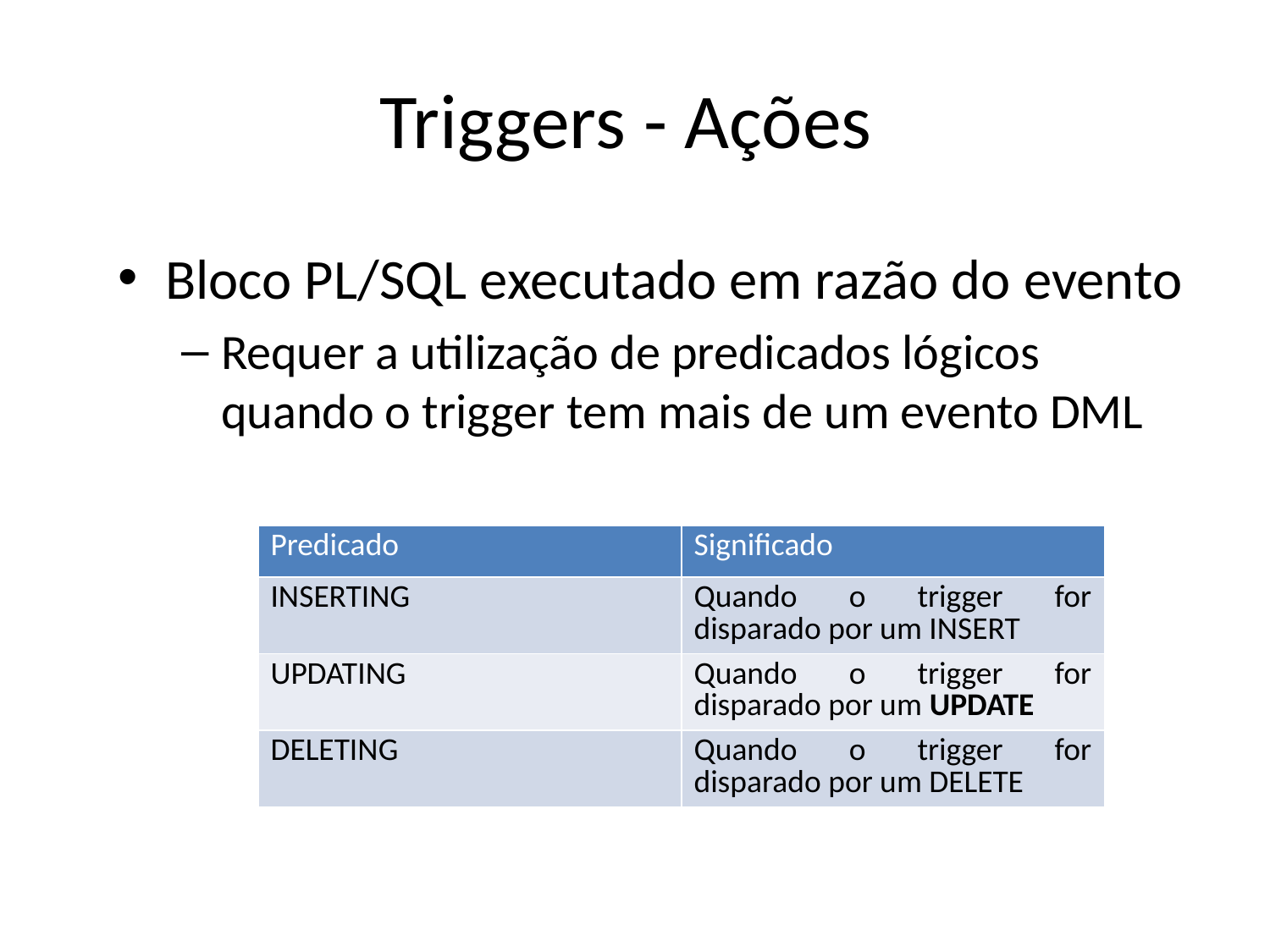

# Triggers - Ações
Bloco PL/SQL executado em razão do evento
Requer a utilização de predicados lógicos quando o trigger tem mais de um evento DML
| Predicado | Significado |
| --- | --- |
| INSERTING | Quando o trigger for disparado por um INSERT |
| UPDATING | Quando o trigger for disparado por um UPDATE |
| DELETING | Quando o trigger for disparado por um DELETE |
15